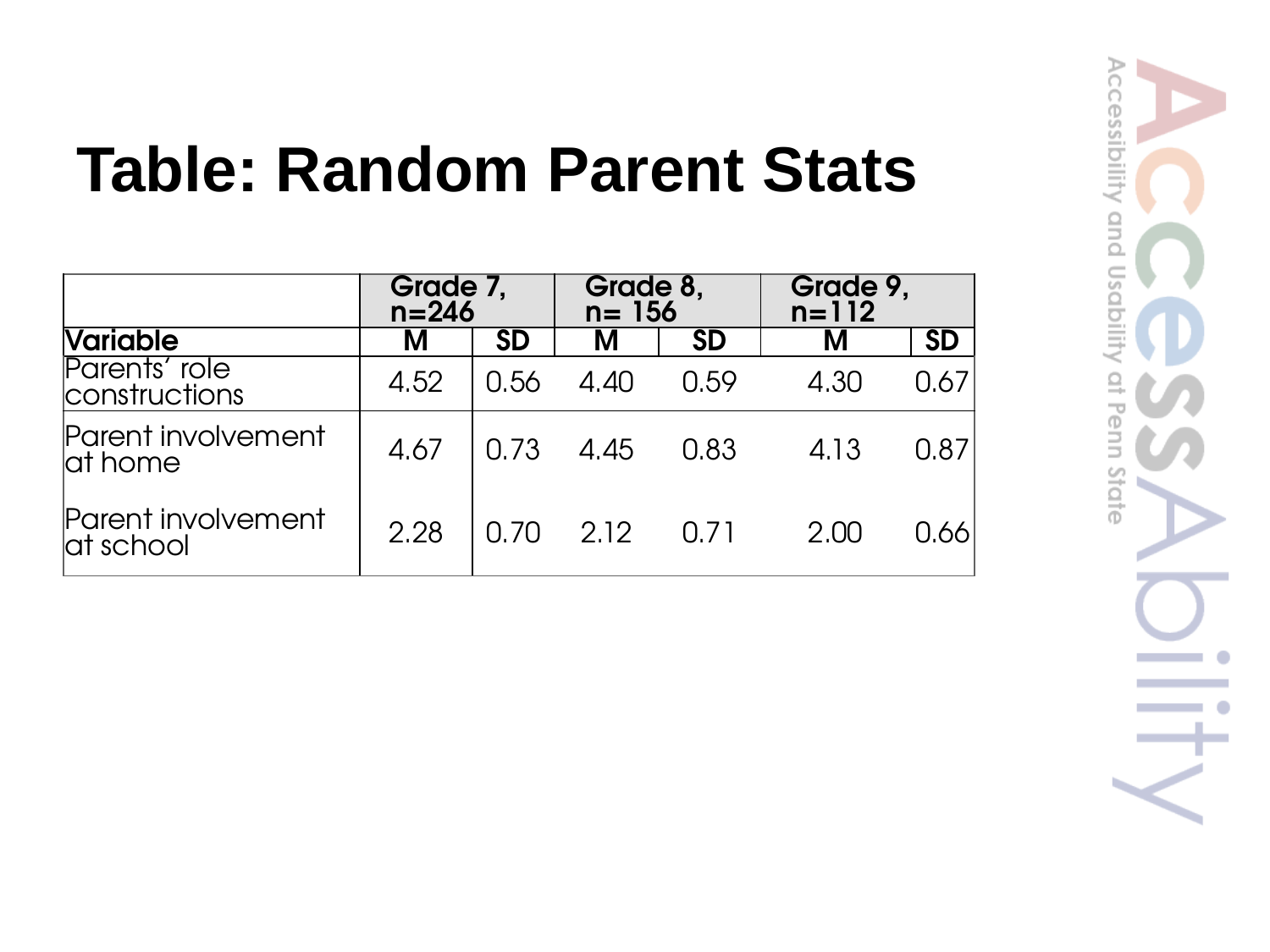

# Table: Random Parent Stats
|  | Grade 7, n=246 |  | Grade 8, n= 156 |  | Grade 9, n=112 |  |
| --- | --- | --- | --- | --- | --- | --- |
| Variable | M | SD | M | SD | M | SD |
| Parents’ role constructions | 4.52 | 0.56 | 4.40 | 0.59 | 4.30 | 0.67 |
| Parent involvement at home | 4.67 | 0.73 | 4.45 | 0.83 | 4.13 | 0.87 |
| Parent involvement at school | 2.28 | 0.70 | 2.12 | 0.71 | 2.00 | 0.66 |